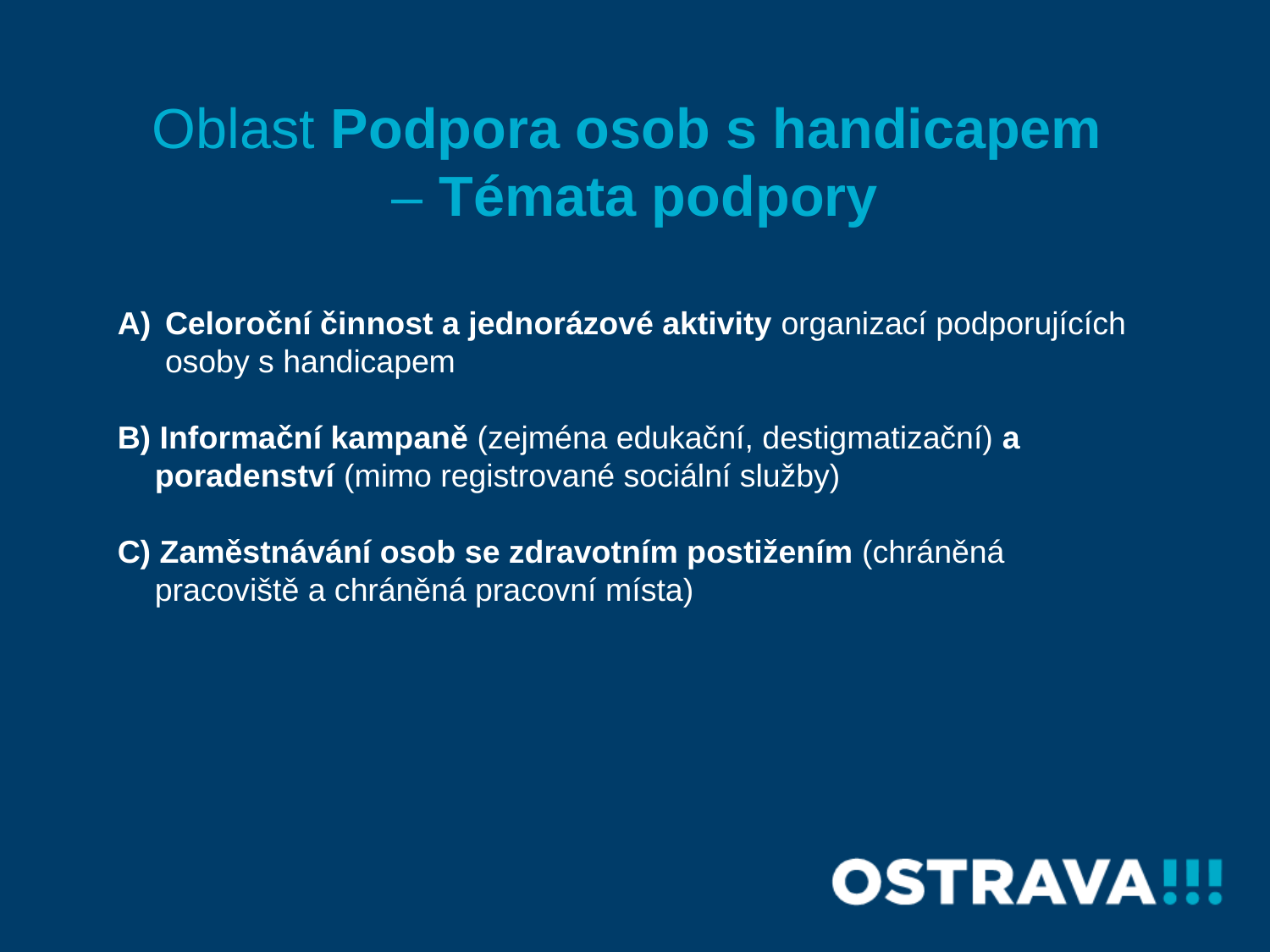

Oblast Podpora osob s handicapem
– Témata podpory
Celoroční činnost a jednorázové aktivity organizací podporujících osoby s handicapem

B) Informační kampaně (zejména edukační, destigmatizační) a poradenství (mimo registrované sociální služby)

C) Zaměstnávání osob se zdravotním postižením (chráněná pracoviště a chráněná pracovní místa)